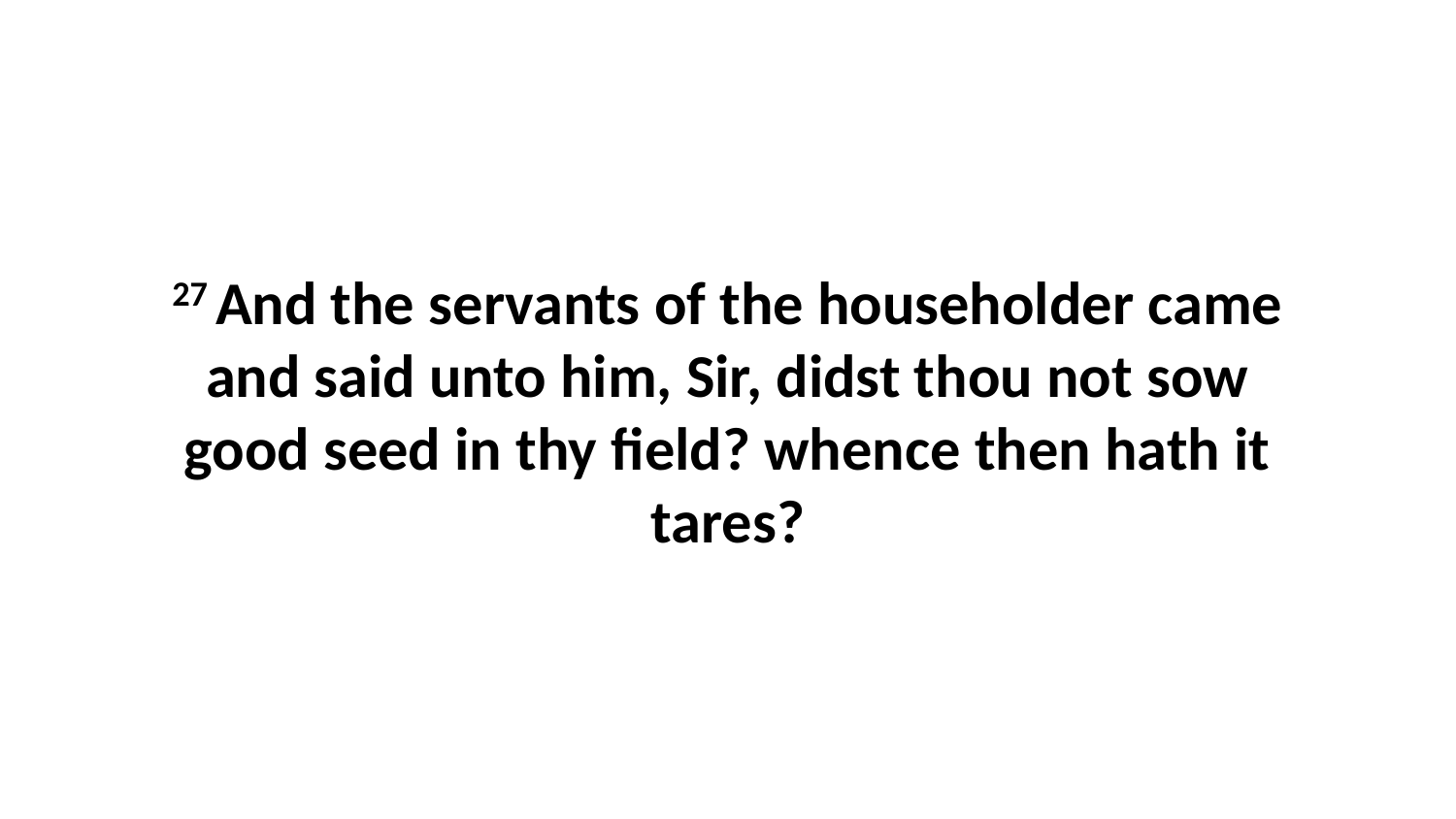

27 And the servants of the householder came and said unto him, Sir, didst thou not sow good seed in thy field? whence then hath it tares?